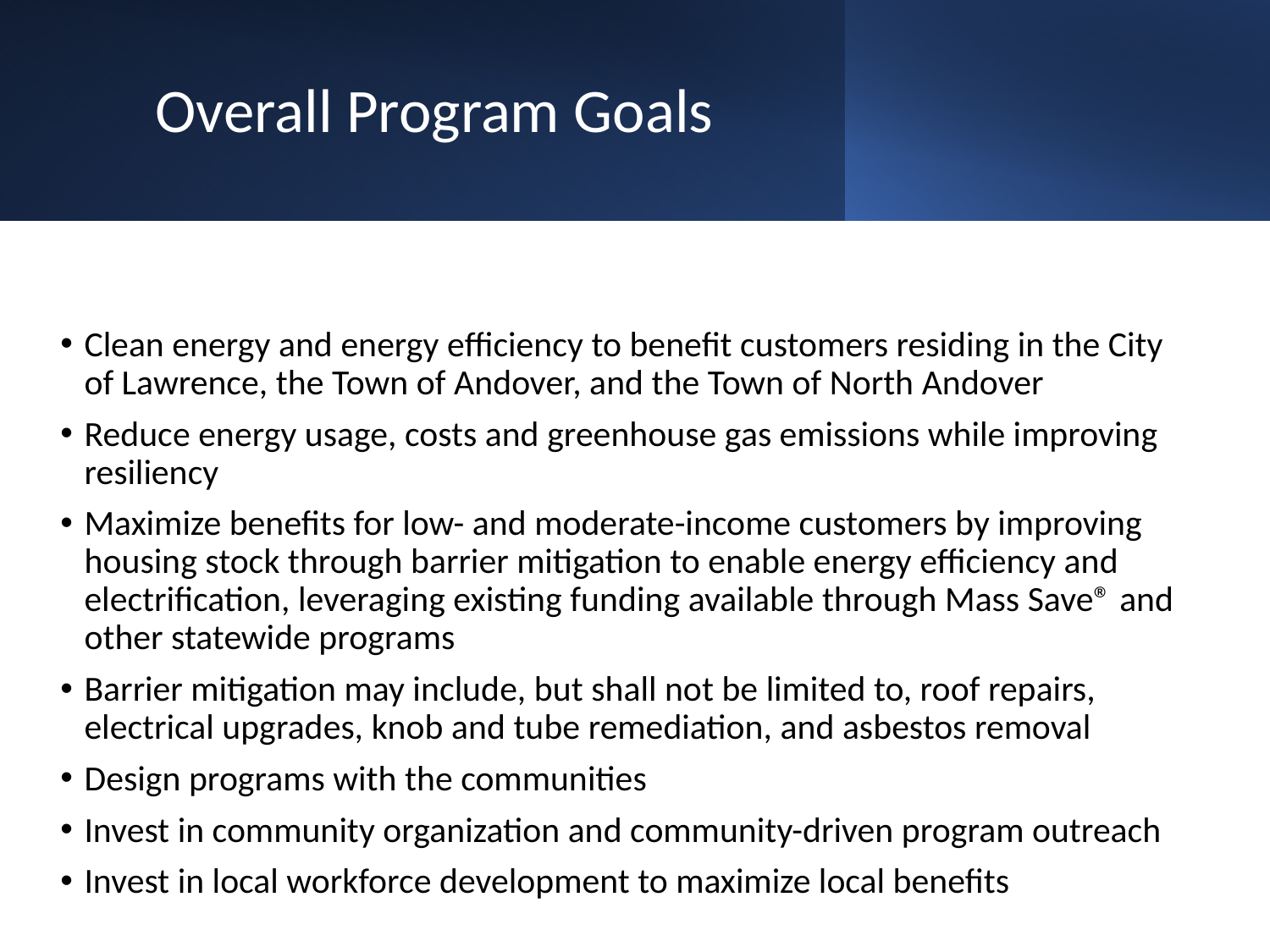

# Overall Program Goals
Clean energy and energy efficiency to benefit customers residing in the City of Lawrence, the Town of Andover, and the Town of North Andover
Reduce energy usage, costs and greenhouse gas emissions while improving resiliency
Maximize benefits for low- and moderate-income customers by improving housing stock through barrier mitigation to enable energy efficiency and electrification, leveraging existing funding available through Mass Save® and other statewide programs
Barrier mitigation may include, but shall not be limited to, roof repairs, electrical upgrades, knob and tube remediation, and asbestos removal
Design programs with the communities
Invest in community organization and community-driven program outreach
Invest in local workforce development to maximize local benefits